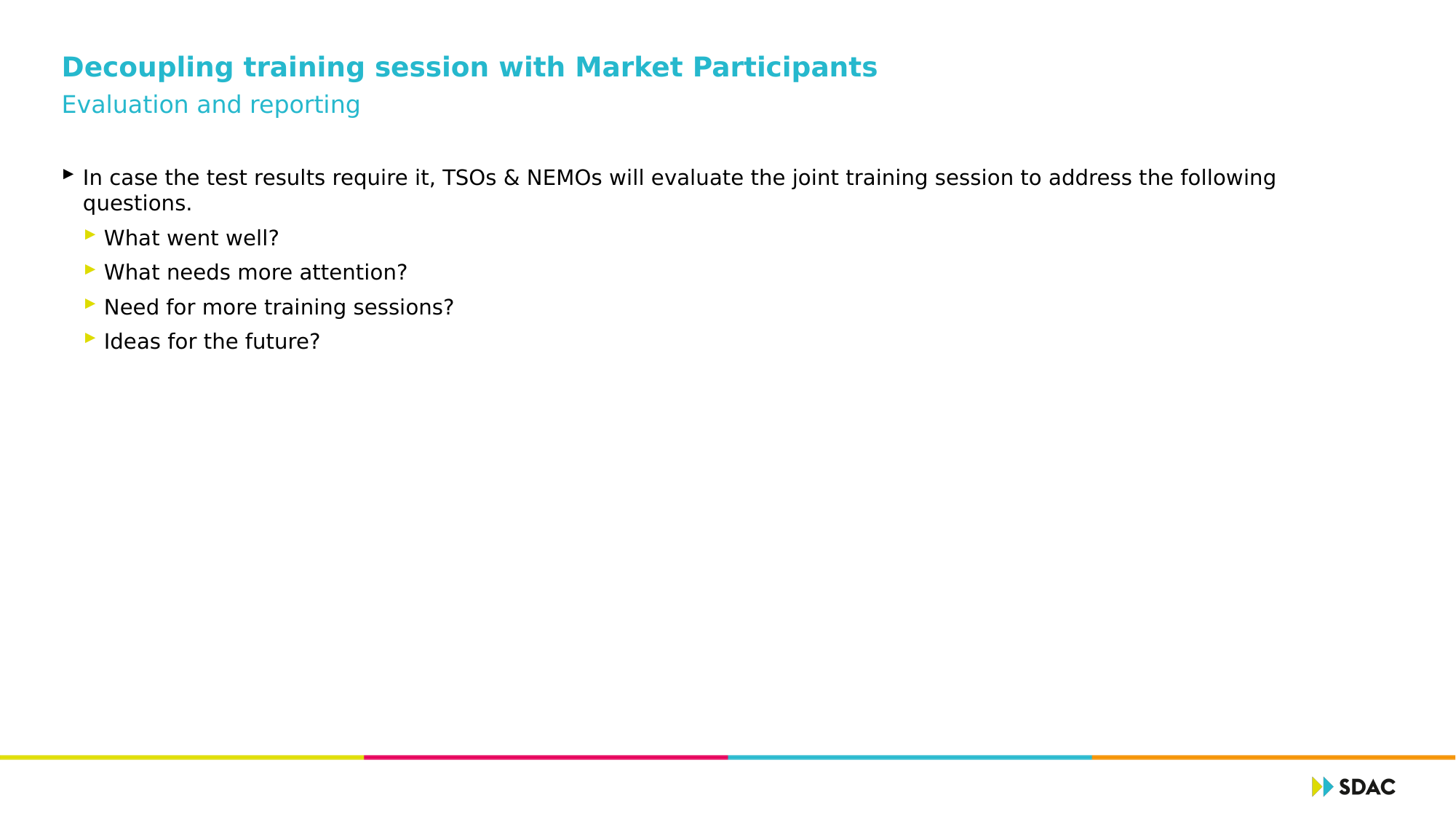

# Decoupling training session with Market Participants
Evaluation and reporting
In case the test results require it, TSOs & NEMOs will evaluate the joint training session to address the following questions.
What went well?
What needs more attention?
Need for more training sessions?
Ideas for the future?